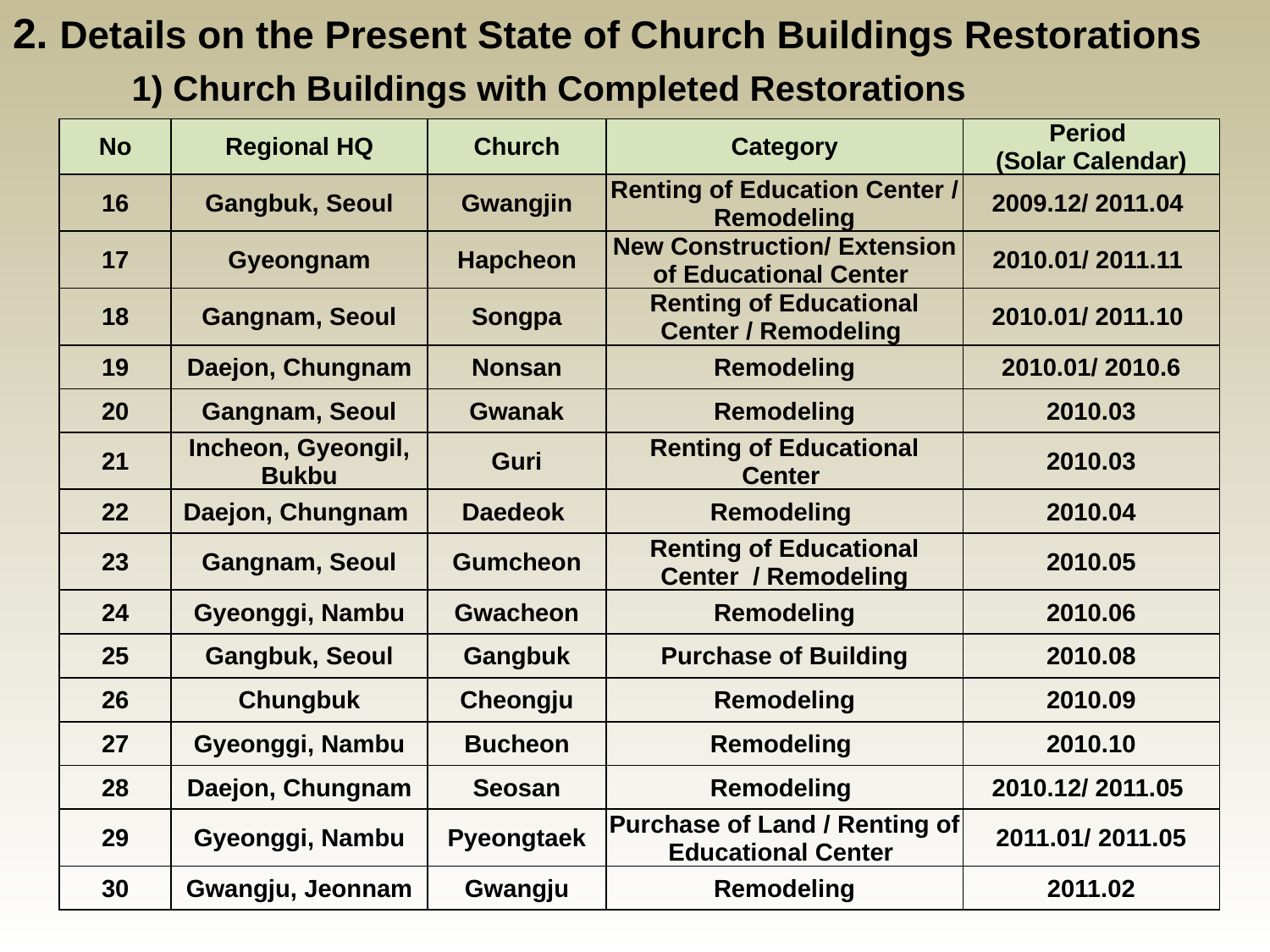

2. Details on the Present State of Church Buildings Restorations
1) Church Buildings with Completed Restorations
| No | Regional HQ | Church | Category | Period (Solar Calendar) |
| --- | --- | --- | --- | --- |
| 16 | Gangbuk, Seoul | Gwangjin | Renting of Education Center / Remodeling | 2009.12/ 2011.04 |
| 17 | Gyeongnam | Hapcheon | New Construction/ Extension of Educational Center | 2010.01/ 2011.11 |
| 18 | Gangnam, Seoul | Songpa | Renting of Educational Center / Remodeling | 2010.01/ 2011.10 |
| 19 | Daejon, Chungnam | Nonsan | Remodeling | 2010.01/ 2010.6 |
| 20 | Gangnam, Seoul | Gwanak | Remodeling | 2010.03 |
| 21 | Incheon, Gyeongil, Bukbu | Guri | Renting of Educational Center | 2010.03 |
| 22 | Daejon, Chungnam | Daedeok | Remodeling | 2010.04 |
| 23 | Gangnam, Seoul | Gumcheon | Renting of Educational Center / Remodeling | 2010.05 |
| 24 | Gyeonggi, Nambu | Gwacheon | Remodeling | 2010.06 |
| 25 | Gangbuk, Seoul | Gangbuk | Purchase of Building | 2010.08 |
| 26 | Chungbuk | Cheongju | Remodeling | 2010.09 |
| 27 | Gyeonggi, Nambu | Bucheon | Remodeling | 2010.10 |
| 28 | Daejon, Chungnam | Seosan | Remodeling | 2010.12/ 2011.05 |
| 29 | Gyeonggi, Nambu | Pyeongtaek | Purchase of Land / Renting of Educational Center | 2011.01/ 2011.05 |
| 30 | Gwangju, Jeonnam | Gwangju | Remodeling | 2011.02 |